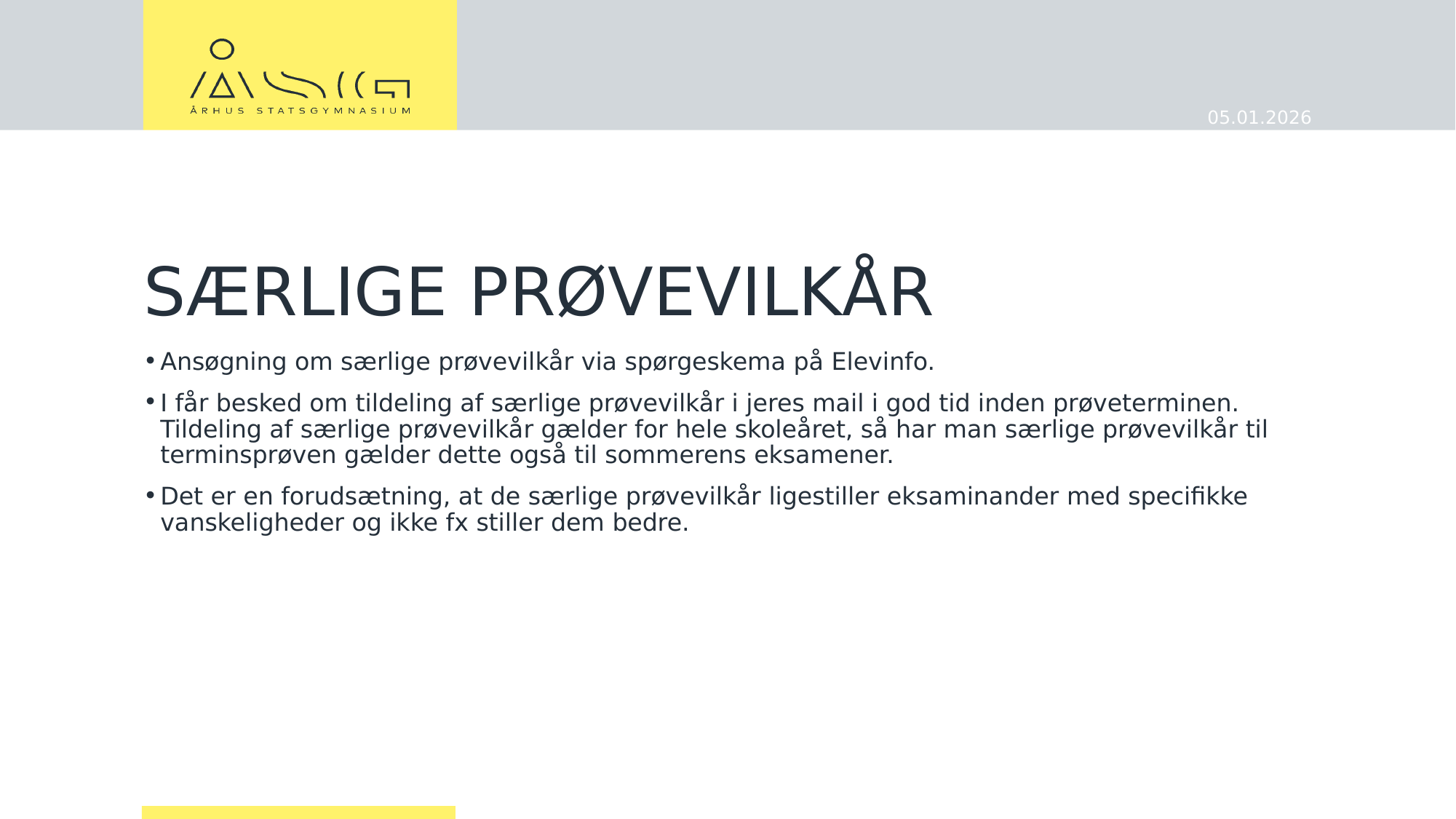

05.01.2026
# Særlige prøvevilkår
Ansøgning om særlige prøvevilkår via spørgeskema på Elevinfo.
I får besked om tildeling af særlige prøvevilkår i jeres mail i god tid inden prøveterminen. Tildeling af særlige prøvevilkår gælder for hele skoleåret, så har man særlige prøvevilkår til terminsprøven gælder dette også til sommerens eksamener.
Det er en forudsætning, at de særlige prøvevilkår ligestiller eksaminander med specifikke vanskeligheder og ikke fx stiller dem bedre.